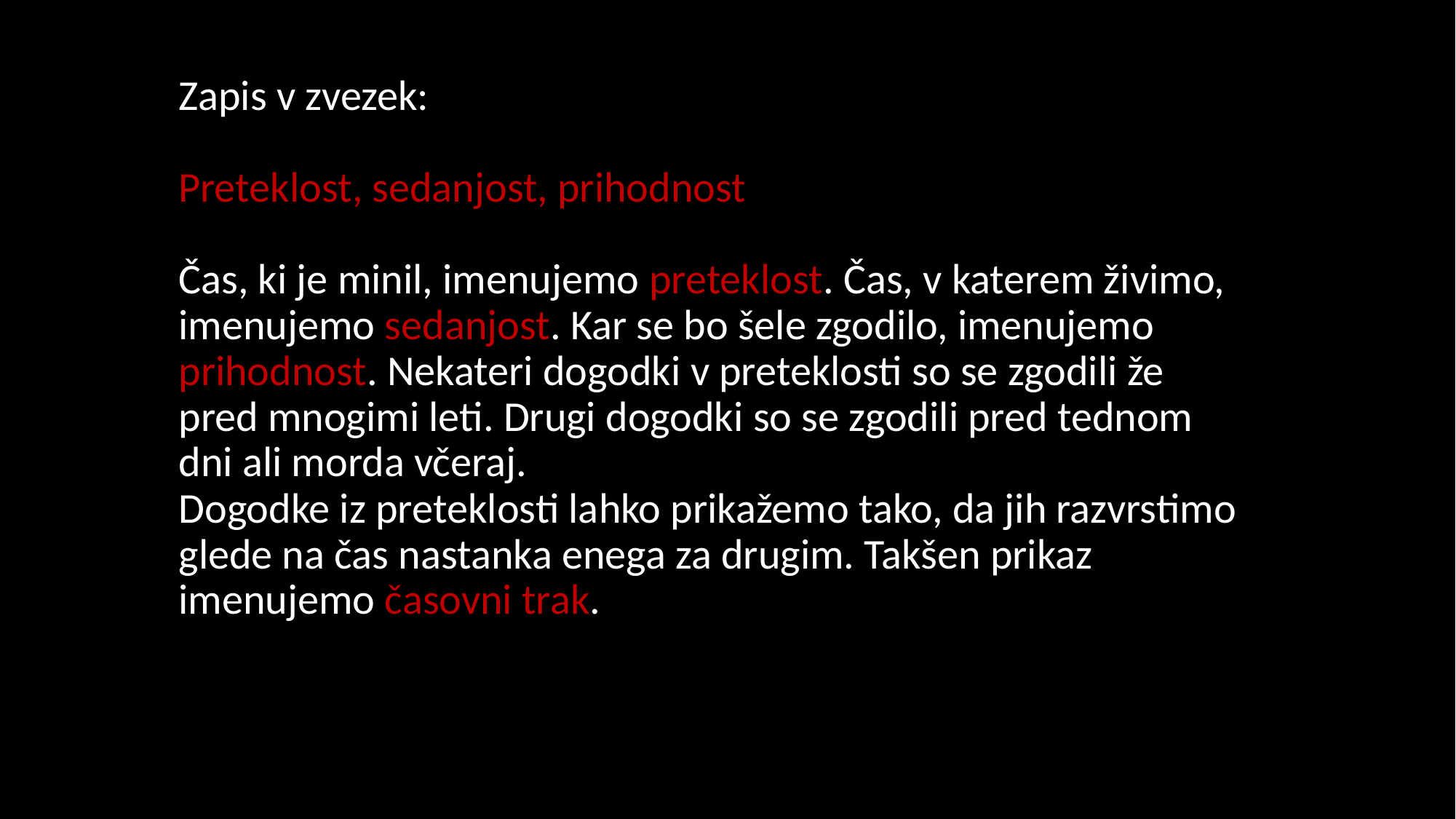

# Zapis v zvezek: Preteklost, sedanjost, prihodnost Čas, ki je minil, imenujemo preteklost. Čas, v katerem živimo, imenujemo sedanjost. Kar se bo šele zgodilo, imenujemo prihodnost. Nekateri dogodki v preteklosti so se zgodili že pred mnogimi leti. Drugi dogodki so se zgodili pred tednom dni ali morda včeraj. Dogodke iz preteklosti lahko prikažemo tako, da jih razvrstimo glede na čas nastanka enega za drugim. Takšen prikaz imenujemo časovni trak.